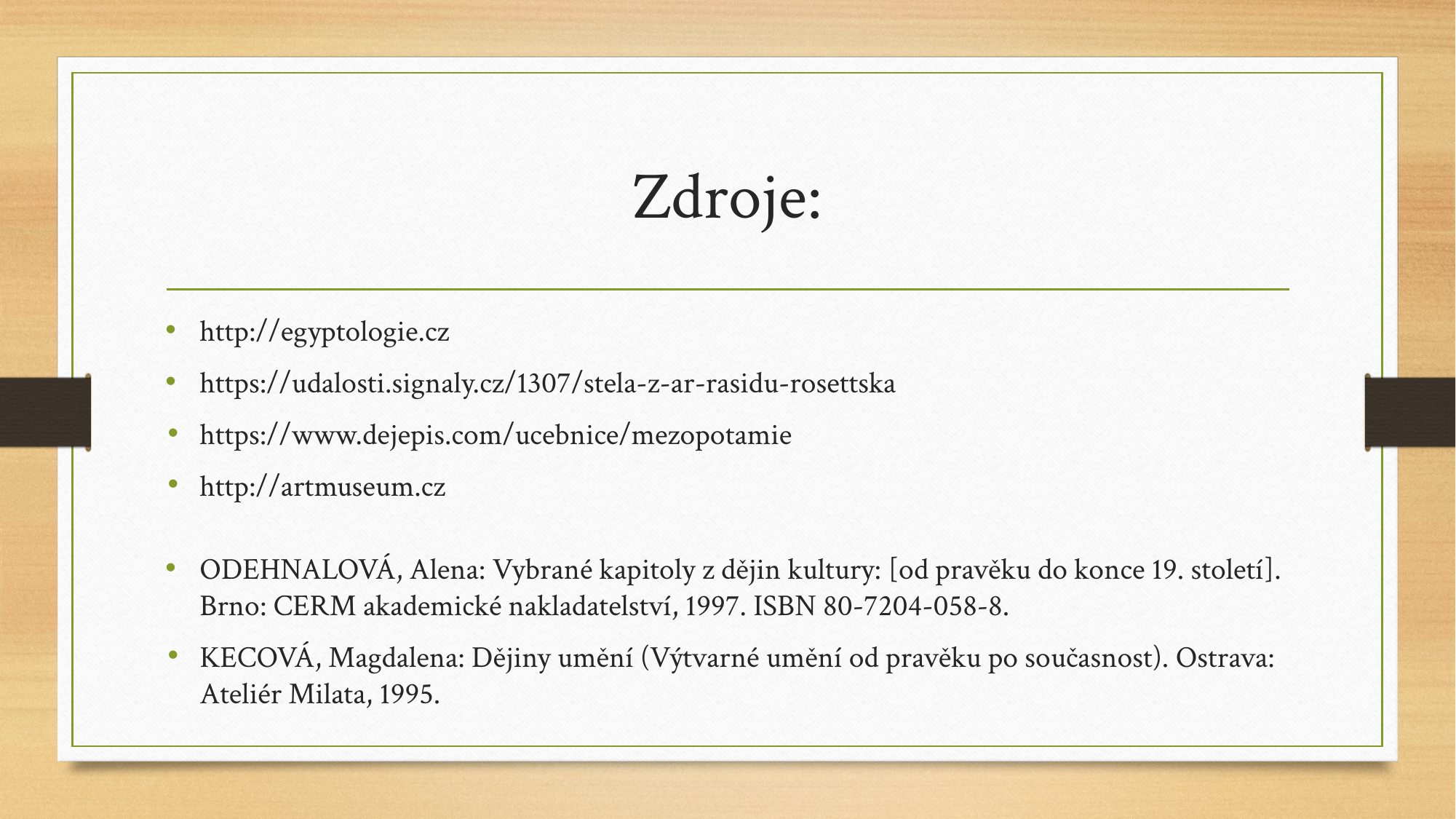

# Zdroje:
http://egyptologie.cz
https://udalosti.signaly.cz/1307/stela-z-ar-rasidu-rosettska
https://www.dejepis.com/ucebnice/mezopotamie
http://artmuseum.cz

ODEHNALOVÁ, Alena: Vybrané kapitoly z dějin kultury: [od pravěku do konce 19. století]. Brno: CERM akademické nakladatelství, 1997. ISBN 80-7204-058-8.
KECOVÁ, Magdalena: Dějiny umění (Výtvarné umění od pravěku po současnost). Ostrava: Ateliér Milata, 1995.